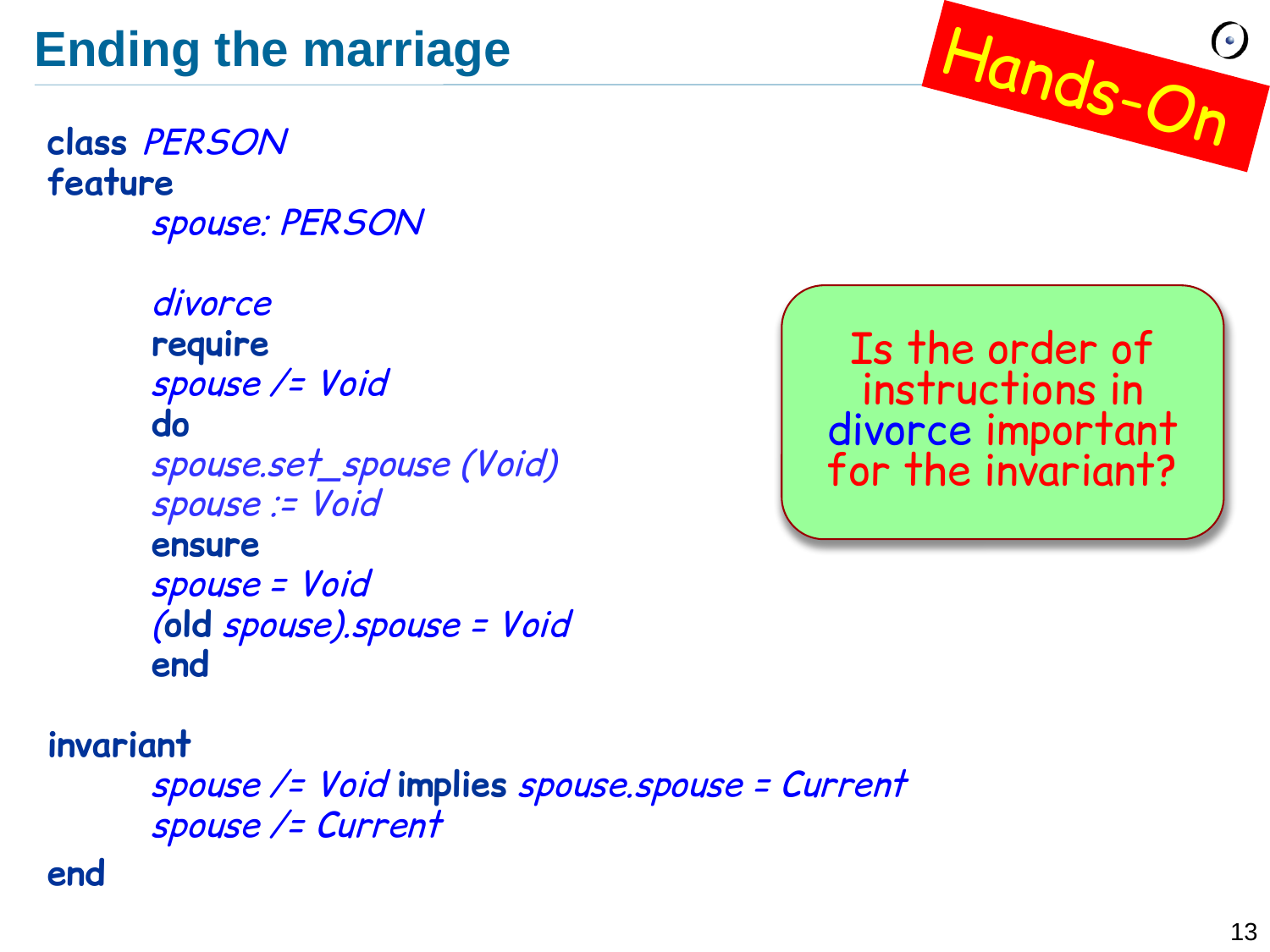

# Ending the marriage
Hands-On
class PERSON
feature
	spouse: PERSON

	divorce
		require
			spouse /= Void
		do
			spouse.set_spouse (Void)
			spouse := Void
		ensure
			spouse = Void
			(old spouse).spouse = Void
		end

invariant
	spouse /= Void implies spouse.spouse = Current
	spouse /= Current
end
Is the order of instructions in divorce important for the invariant?